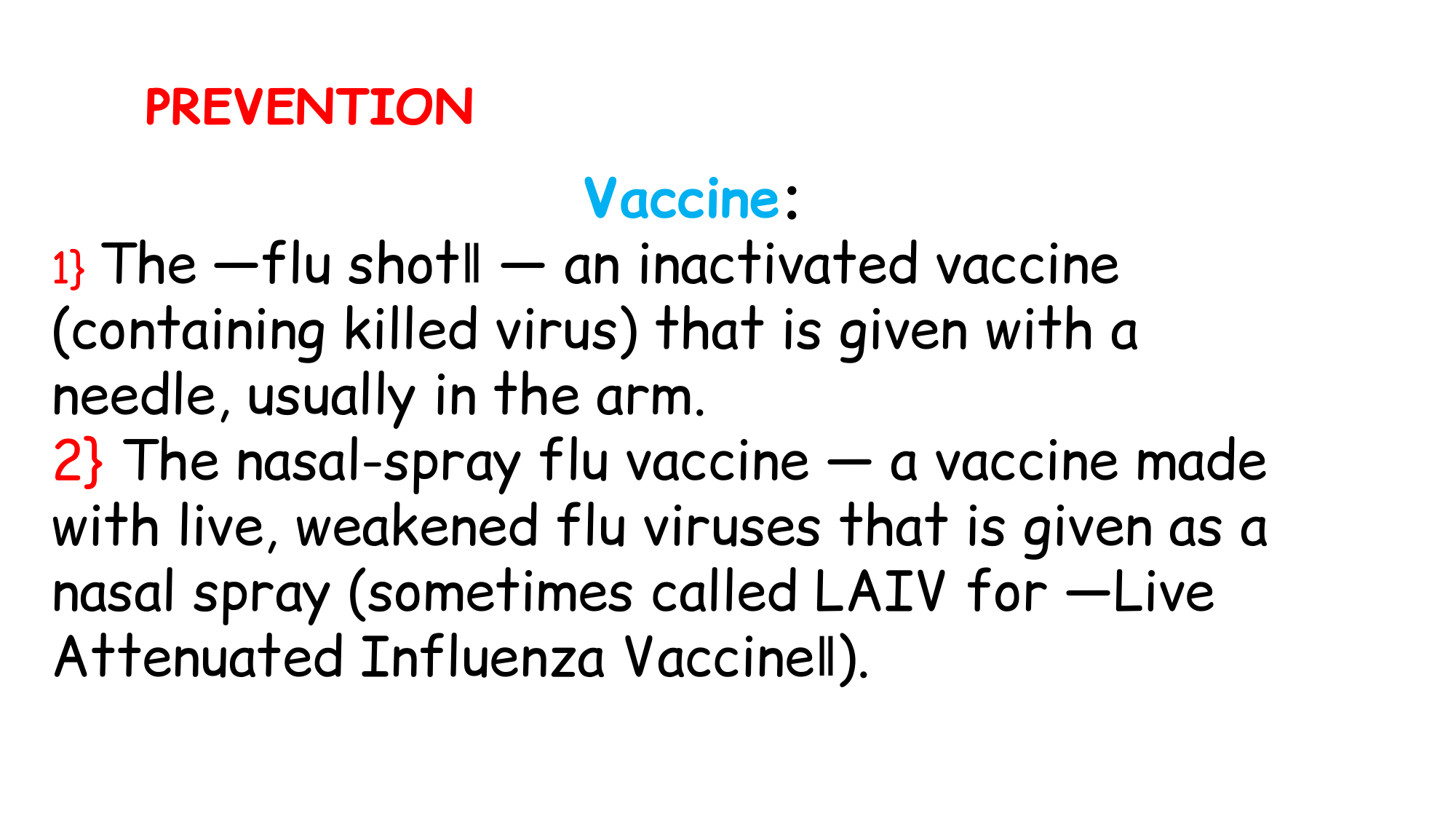

PREVENTION
Vaccine:
1} The ―flu shot‖ — an inactivated vaccine (containing killed virus) that is given with a needle, usually in the arm.
2} The nasal-spray flu vaccine — a vaccine made with live, weakened flu viruses that is given as a nasal spray (sometimes called LAIV for ―Live Attenuated Influenza Vaccine‖).